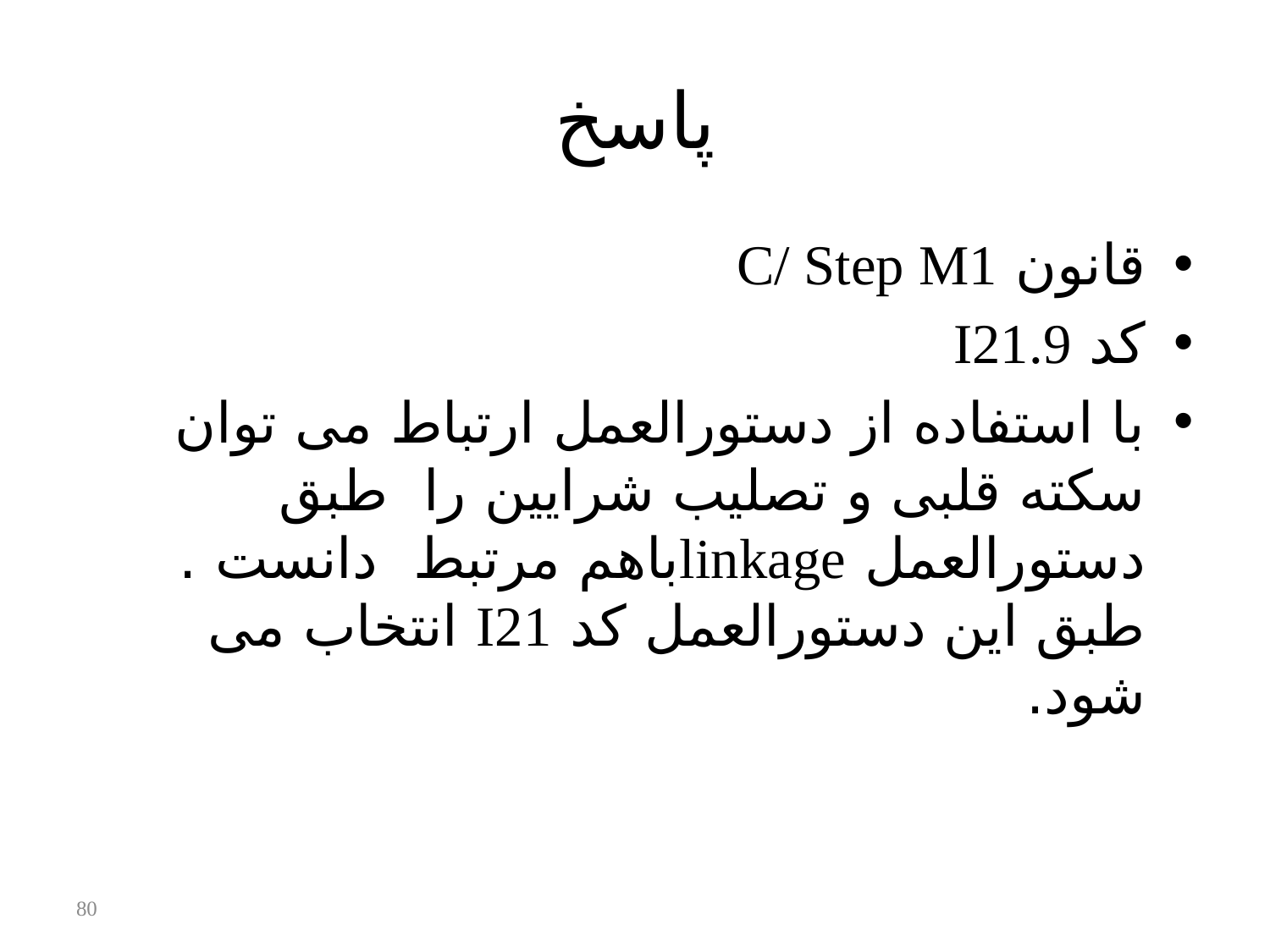

# پاسخ
قانون C/ Step M1
كد I21.9
با استفاده از دستورالعمل ارتباط می توان  سکته قلبی و تصلیب شرایین را  طبق دستورالعمل linkageباهم مرتبط  دانست . طبق این دستورالعمل کد I21 انتخاب می شود.

80